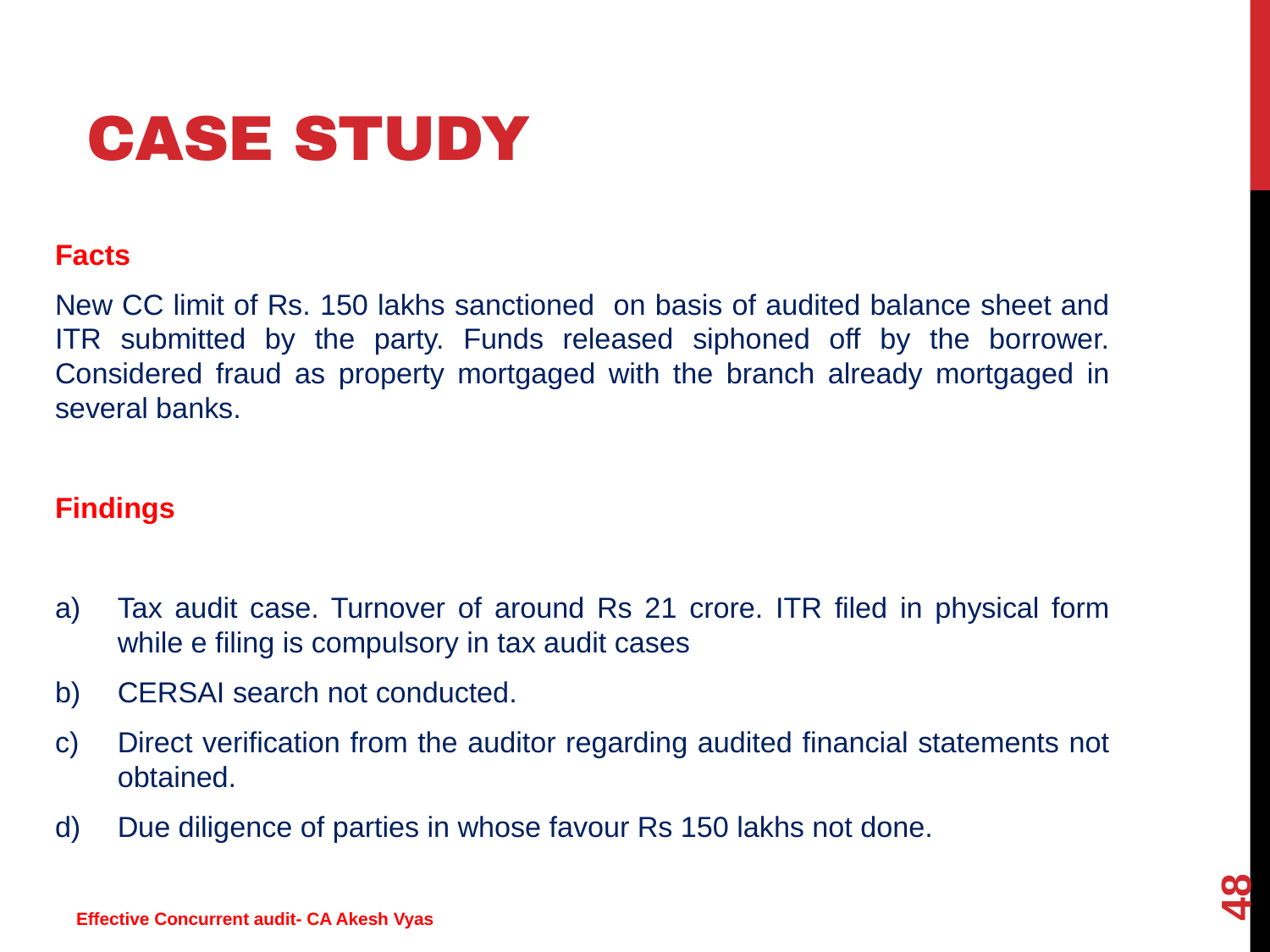

# CASE STUDY

Facts
New CC limit of Rs. 150 lakhs sanctioned  on basis of audited balance sheet and ITR submitted by the party. Funds released siphoned off by the borrower. Considered fraud as property mortgaged with the branch already mortgaged in several banks.

Findings

Tax audit case. Turnover of around Rs 21 crore. ITR filed in physical form while e filing is compulsory in tax audit cases
CERSAI search not conducted.
Direct verification from the auditor regarding audited financial statements not obtained.
Due diligence of parties in whose favour Rs 150 lakhs not done.

48
Effective Concurrent audit- CA Akesh Vyas